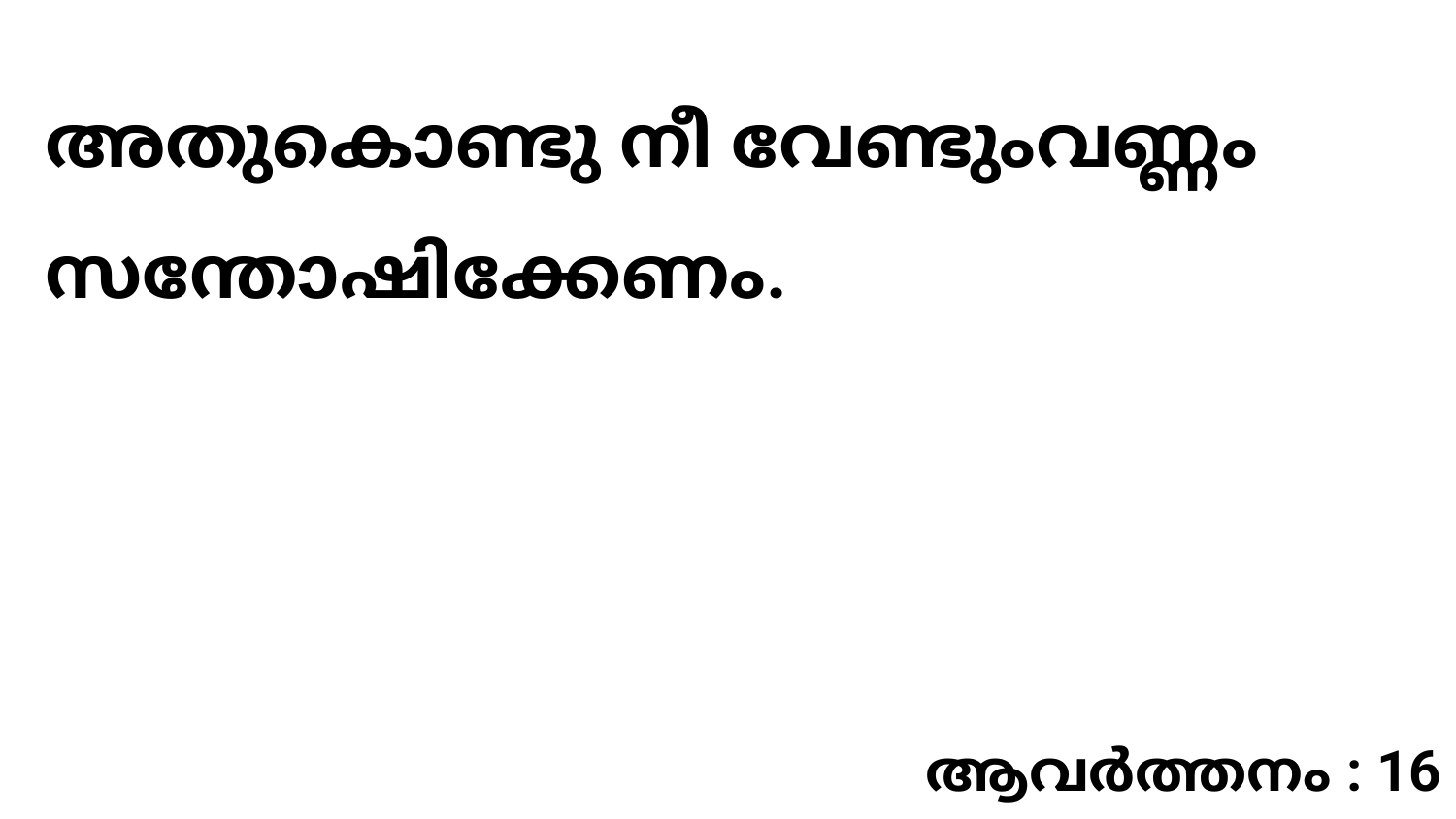

അതുകൊണ്ടു നീ വേണ്ടുംവണ്ണം സന്തോഷിക്കേണം.
ആവർത്തനം : 16